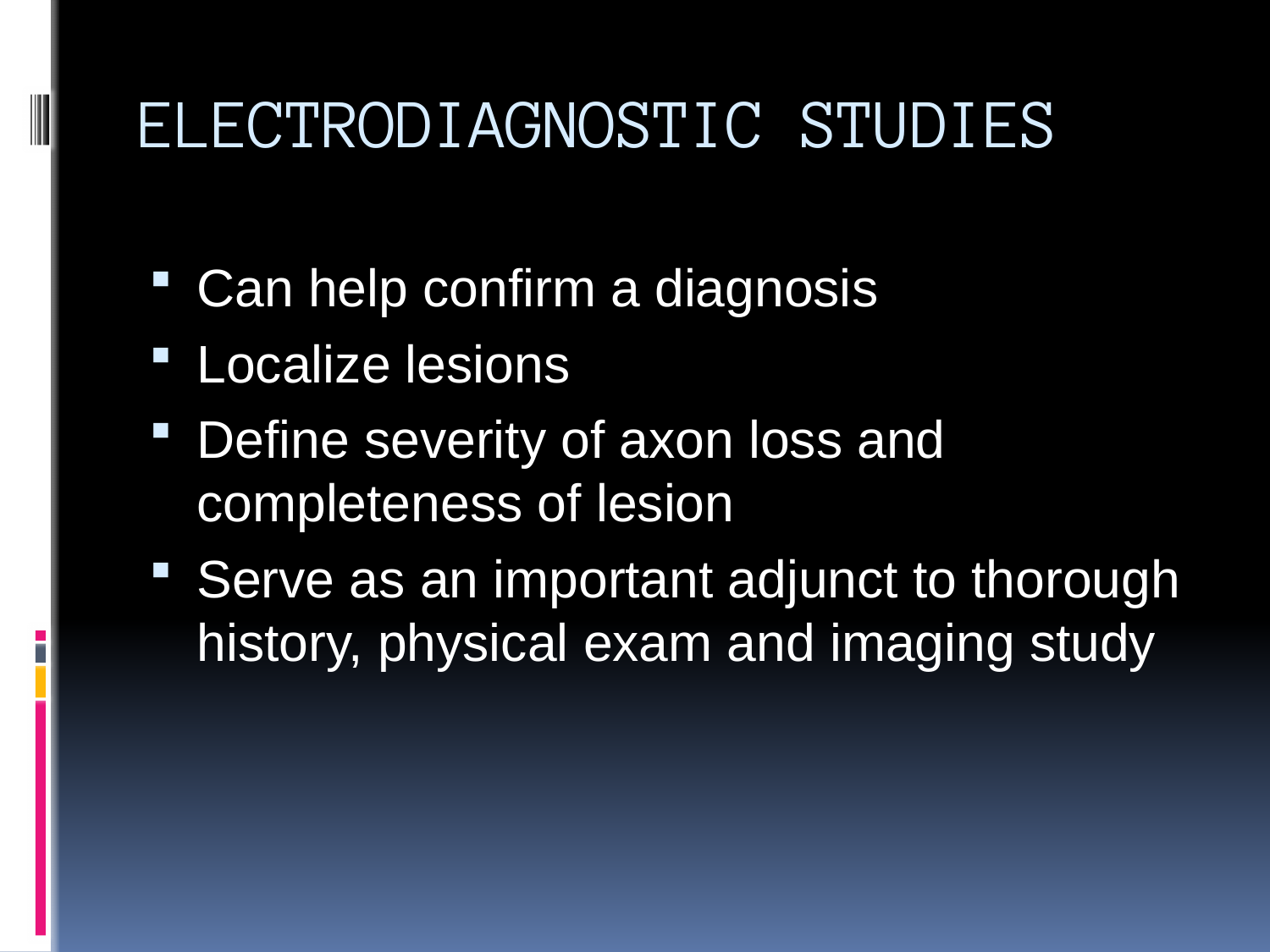

# ELECTRODIAGNOSTIC STUDIES
Can help confirm a diagnosis
Localize lesions
Define severity of axon loss and completeness of lesion
Serve as an important adjunct to thorough history, physical exam and imaging study